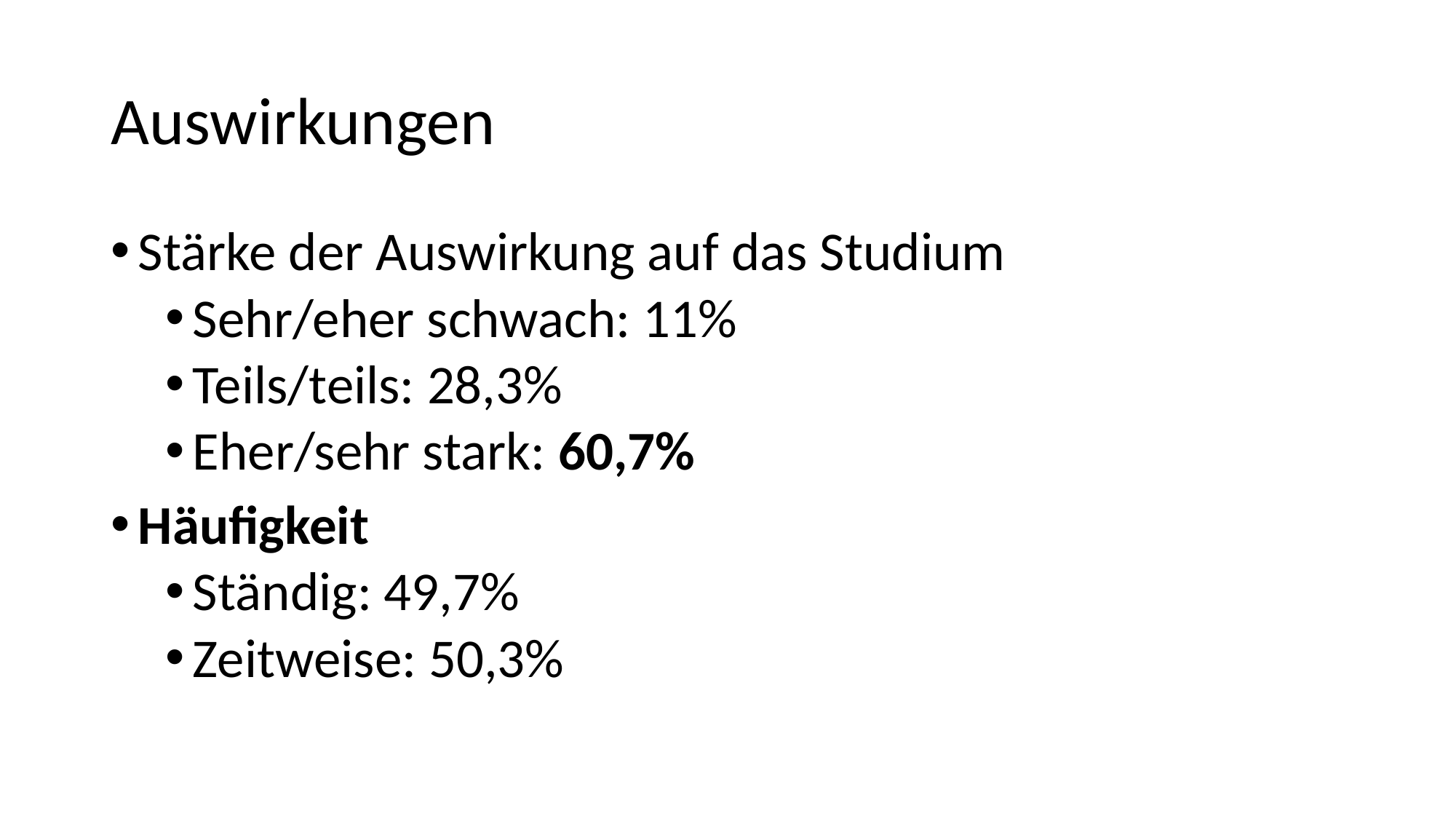

# Auswirkungen
Stärke der Auswirkung auf das Studium
Sehr/eher schwach: 11%
Teils/teils: 28,3%
Eher/sehr stark: 60,7%
Häufigkeit
Ständig: 49,7%
Zeitweise: 50,3%